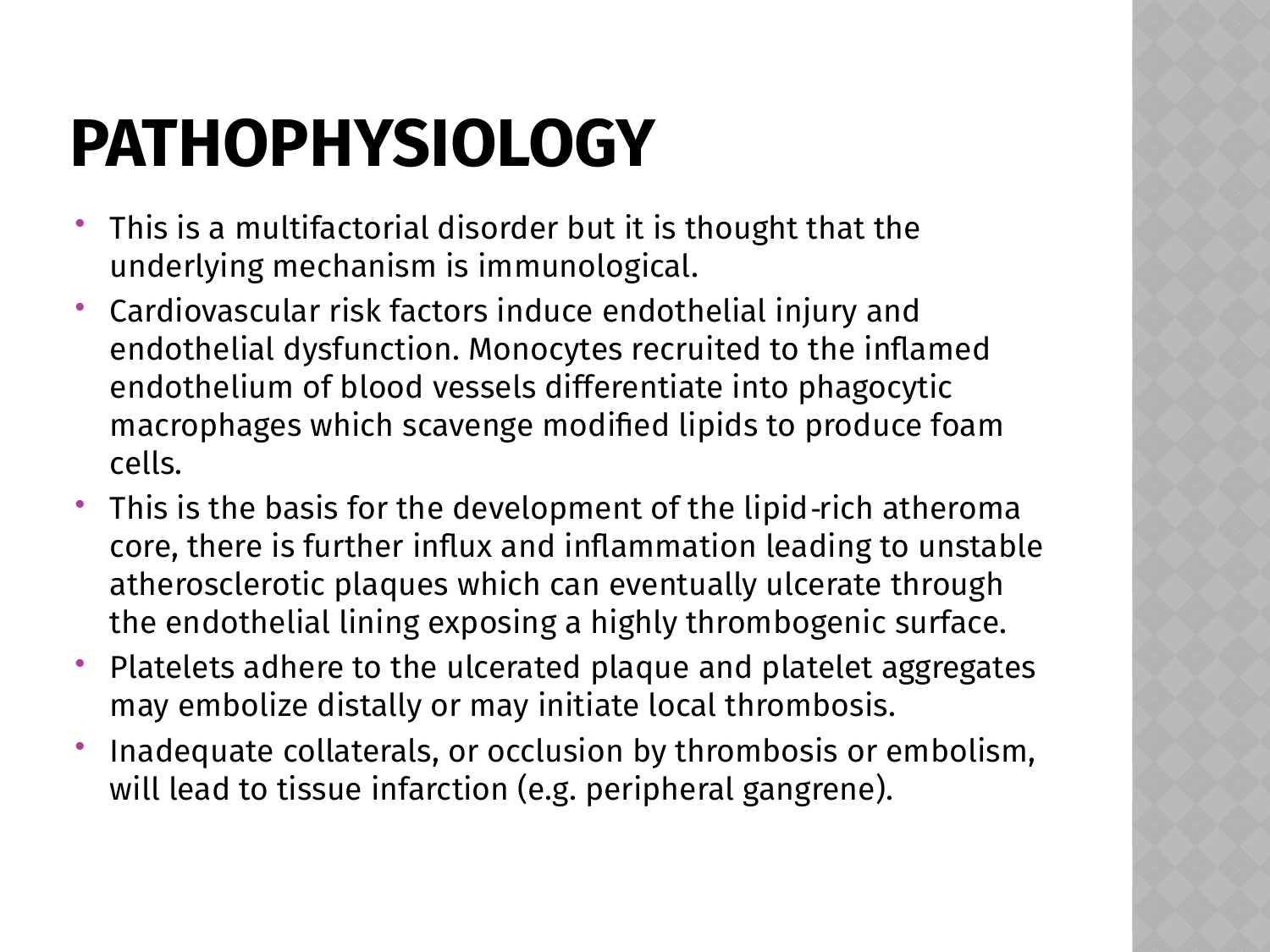

# Pathophysiology
This is a multifactorial disorder but it is thought that the underlying mechanism is immunological.
Cardiovascular risk factors induce endothelial injury and endothelial dysfunction. Monocytes recruited to the inflamed endothelium of blood vessels differentiate into phagocytic macrophages which scavenge modified lipids to produce foam cells.
This is the basis for the development of the lipid‐rich atheroma core, there is further influx and inflammation leading to unstable atherosclerotic plaques which can eventually ulcerate through the endothelial lining exposing a highly thrombogenic surface.
Platelets adhere to the ulcerated plaque and platelet aggregates may embolize distally or may initiate local thrombosis.
Inadequate collaterals, or occlusion by thrombosis or embolism, will lead to tissue infarction (e.g. peripheral gangrene).